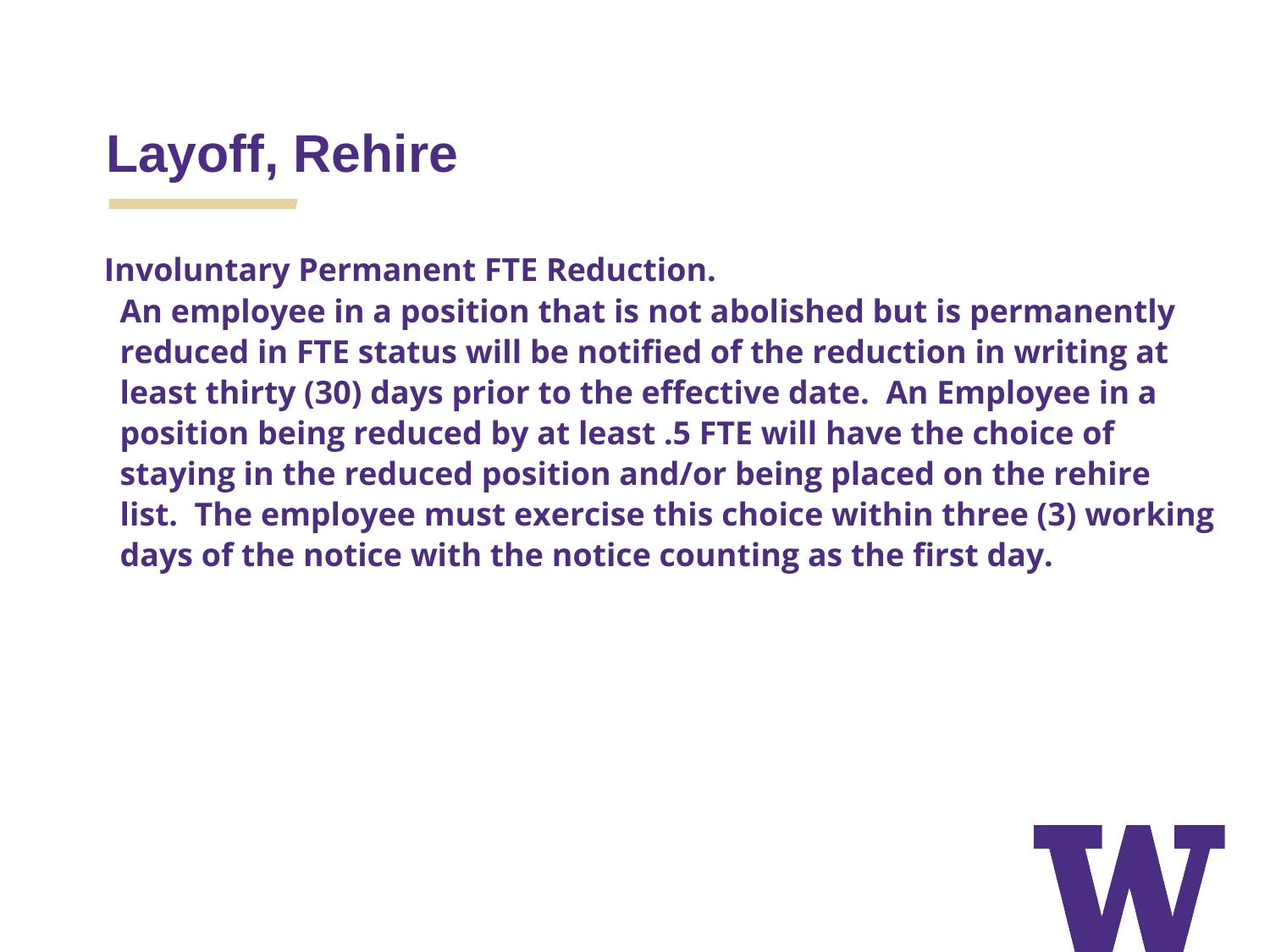

# Layoff, Rehire
Involuntary Permanent FTE Reduction.
An employee in a position that is not abolished but is permanently reduced in FTE status will be notified of the reduction in writing at least thirty (30) days prior to the effective date.  An Employee in a position being reduced by at least .5 FTE will have the choice of staying in the reduced position and/or being placed on the rehire list.  The employee must exercise this choice within three (3) working days of the notice with the notice counting as the first day.